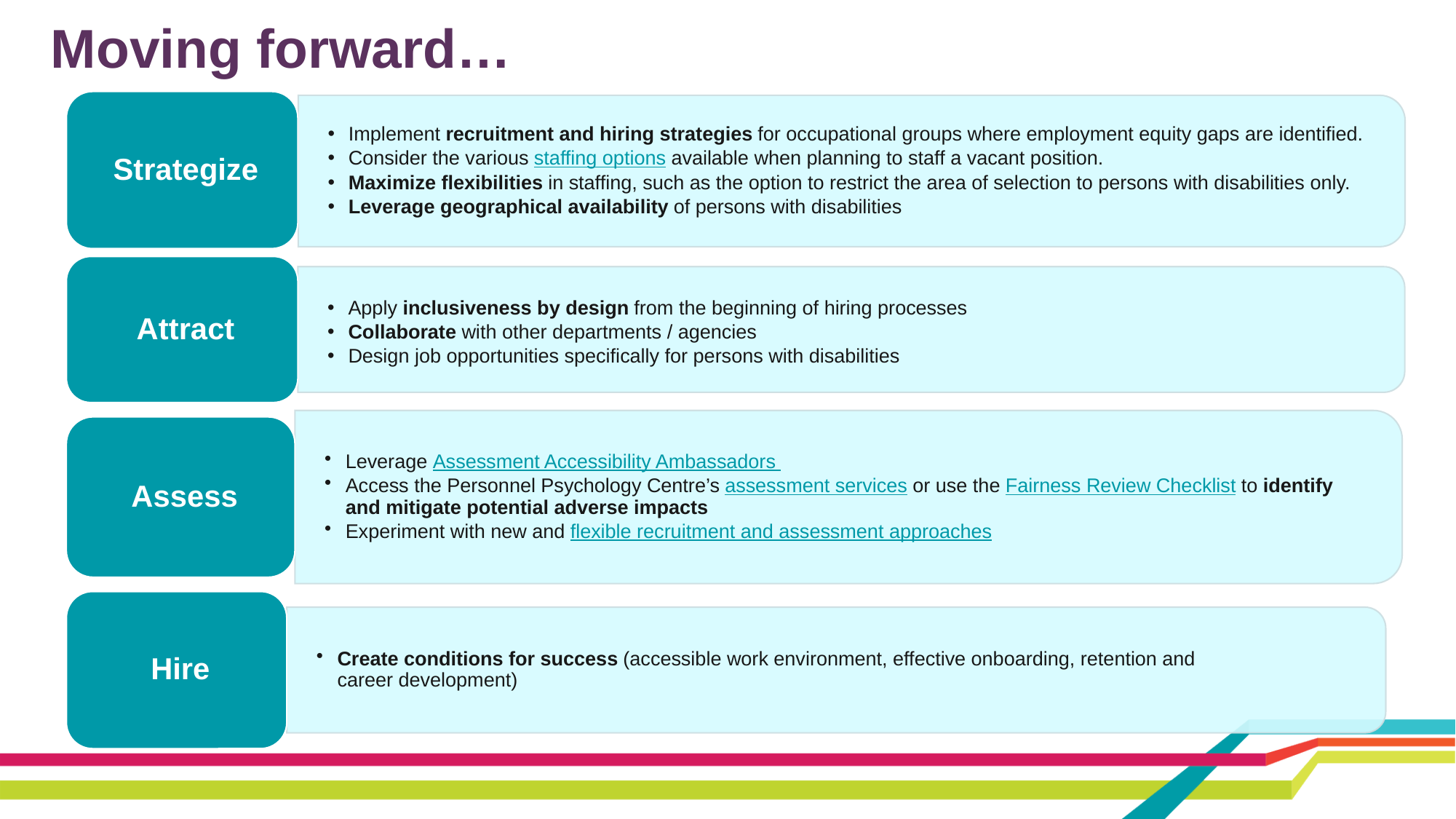

# Moving forward…
Implement recruitment and hiring strategies for occupational groups where employment equity gaps are identified.​
Consider the various staffing options available when planning to staff a vacant position.
Maximize flexibilities in staffing, such as the option to restrict the area of selection to persons with disabilities only.
Leverage geographical availability of persons with disabilities
Strategize

Apply inclusiveness by design from the beginning of hiring processes​
Collaborate with other departments / agencies​
Design job opportunities specifically for persons with disabilities

Attract
Leverage Assessment Accessibility Ambassadors
Access the Personnel Psychology Centre’s assessment services or use the Fairness Review Checklist to identify and mitigate potential adverse impacts
​Experiment with new and flexible recruitment and assessment approaches​
Assess
Create conditions for success (accessible work environment, effective onboarding, retention and career development)
Hire